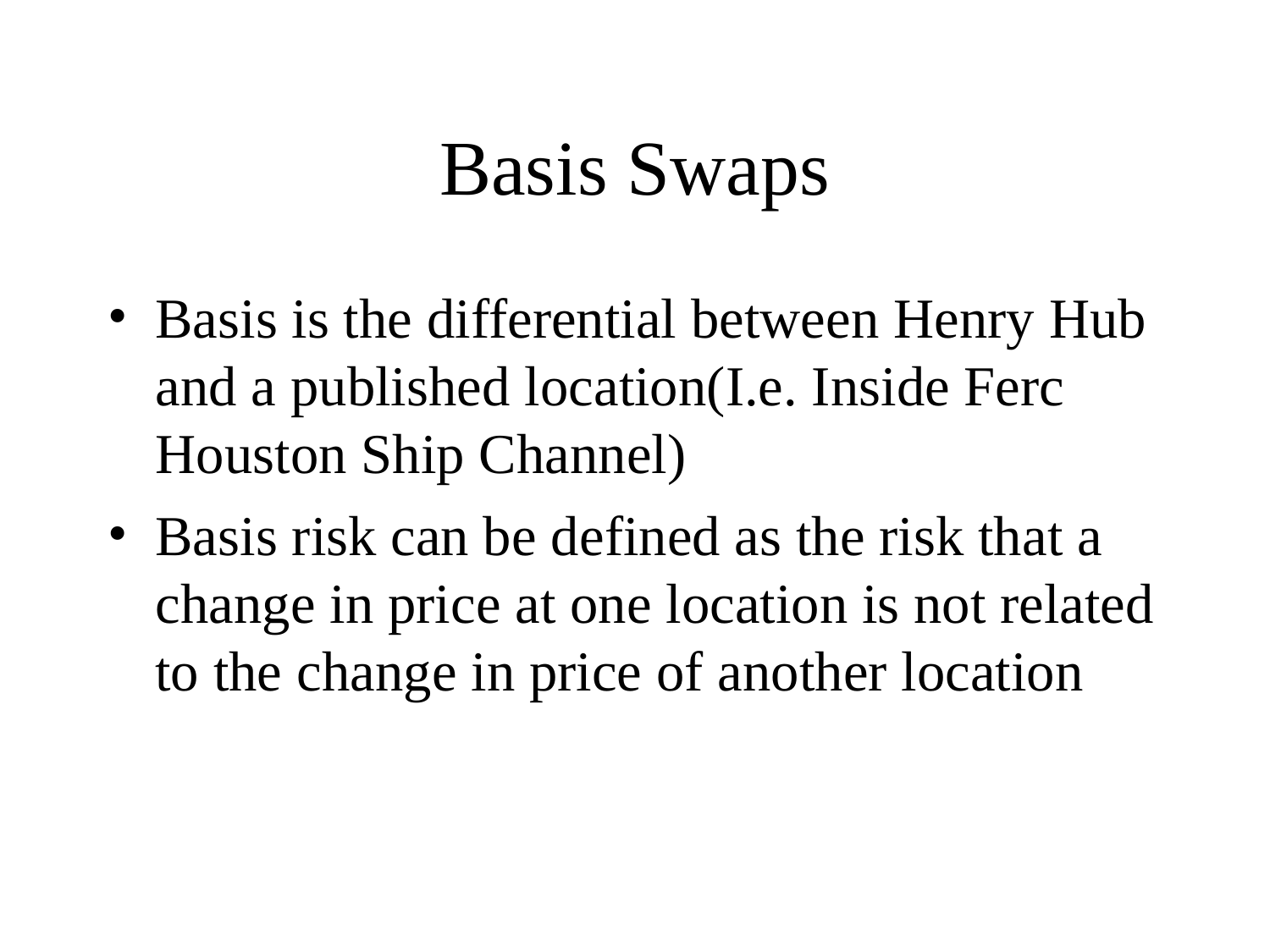

# Basis Swaps
Basis is the differential between Henry Hub and a published location(I.e. Inside Ferc Houston Ship Channel)
Basis risk can be defined as the risk that a change in price at one location is not related to the change in price of another location